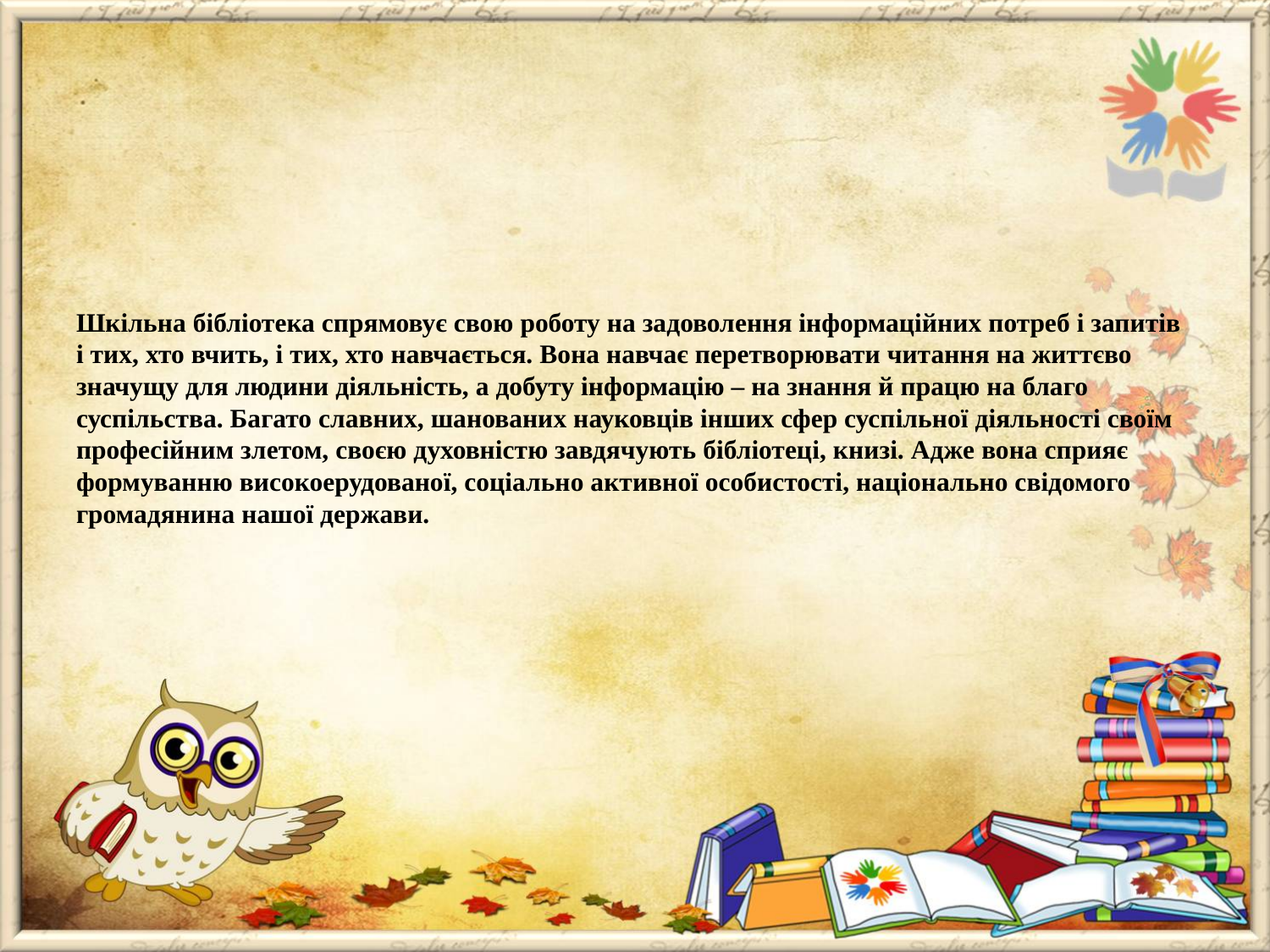

# Шкільна бібліотека спрямовує свою роботу на задоволення інформаційних потреб і запитів і тих, хто вчить, і тих, хто навчається. Вона навчає перетворювати читання на життєво значущу для людини діяльність, а добуту інформацію – на знання й працю на благо суспільства. Багато славних, шанованих науковців інших сфер суспільної діяльності своїм професійним злетом, своєю духовністю завдячують бібліотеці, книзі. Адже вона сприяє  формуванню високоерудованої, соціально активної особистості, національно свідомого громадянина нашої держави.